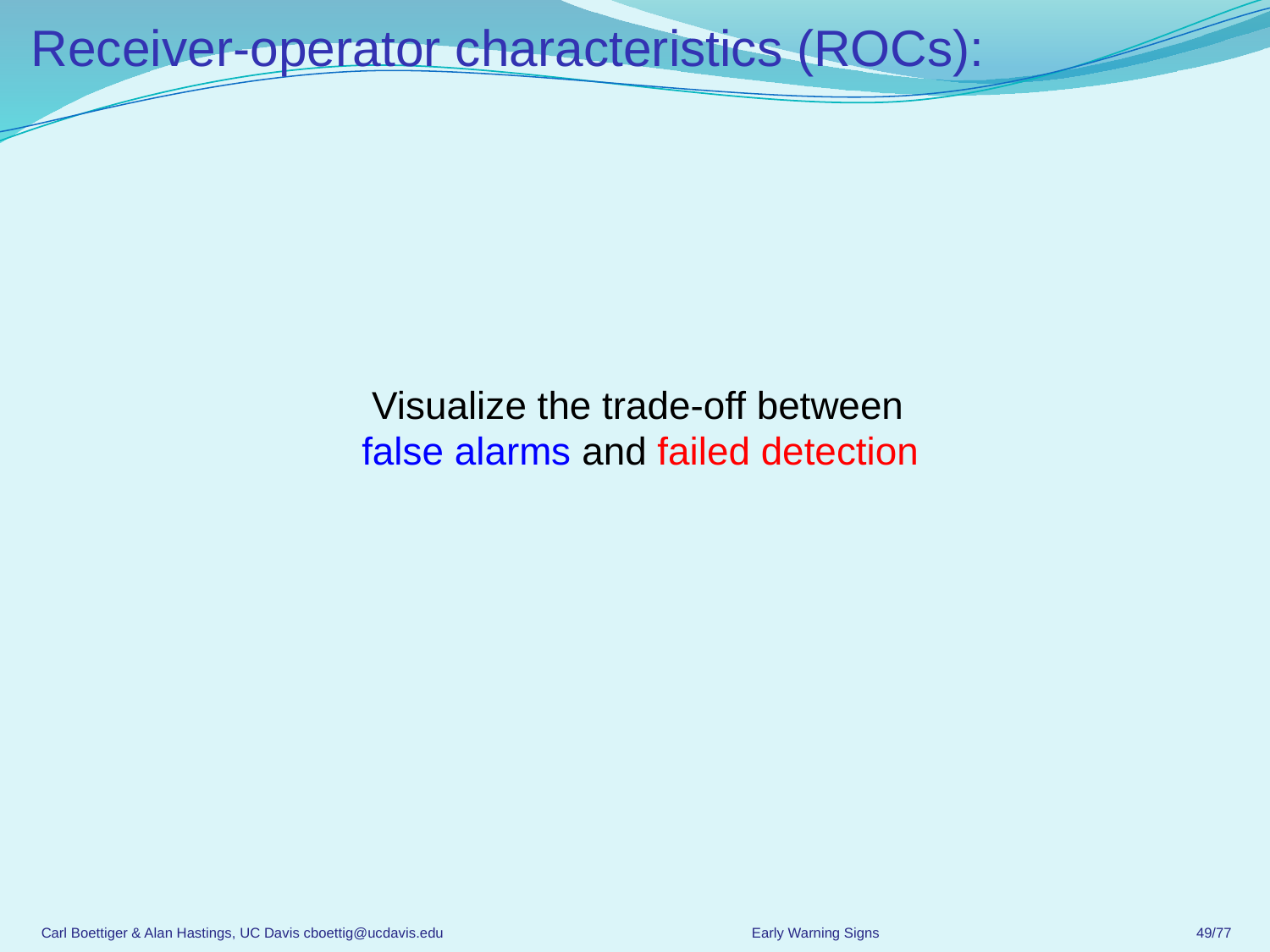

Receiver-operator characteristics (ROCs):

Visualize the trade-off between

false alarms and failed detection

Carl Boettiger & Alan Hastings, UC Davis cboettig@ucdavis.edu
Early Warning Signs
49/77